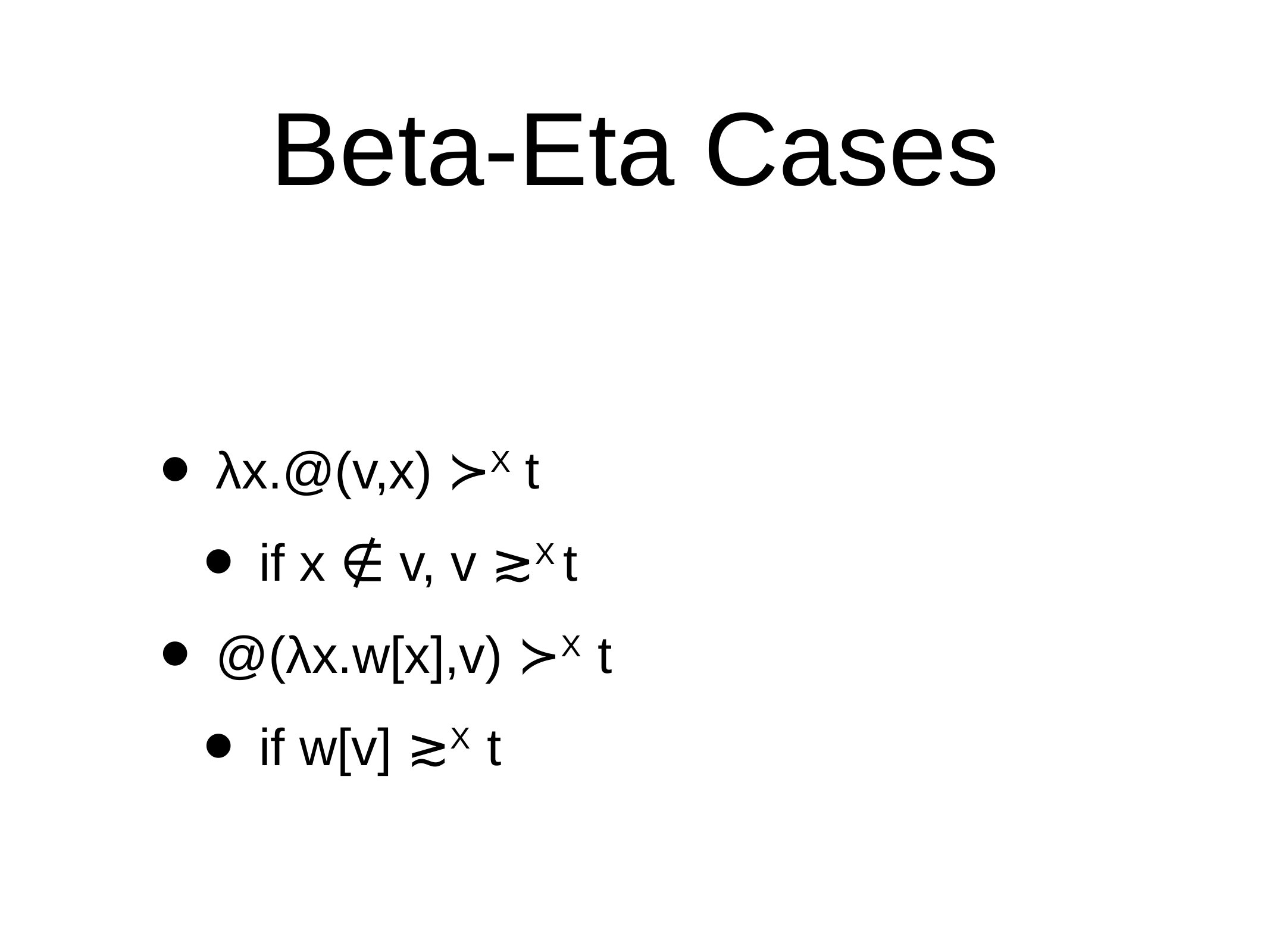

# Beta-Eta Cases
λx.@(v,x) ≻X t
if x ∉ v, v ≳X t
@(λx.w[x],v) ≻X  t
if w[v] ≳X  t